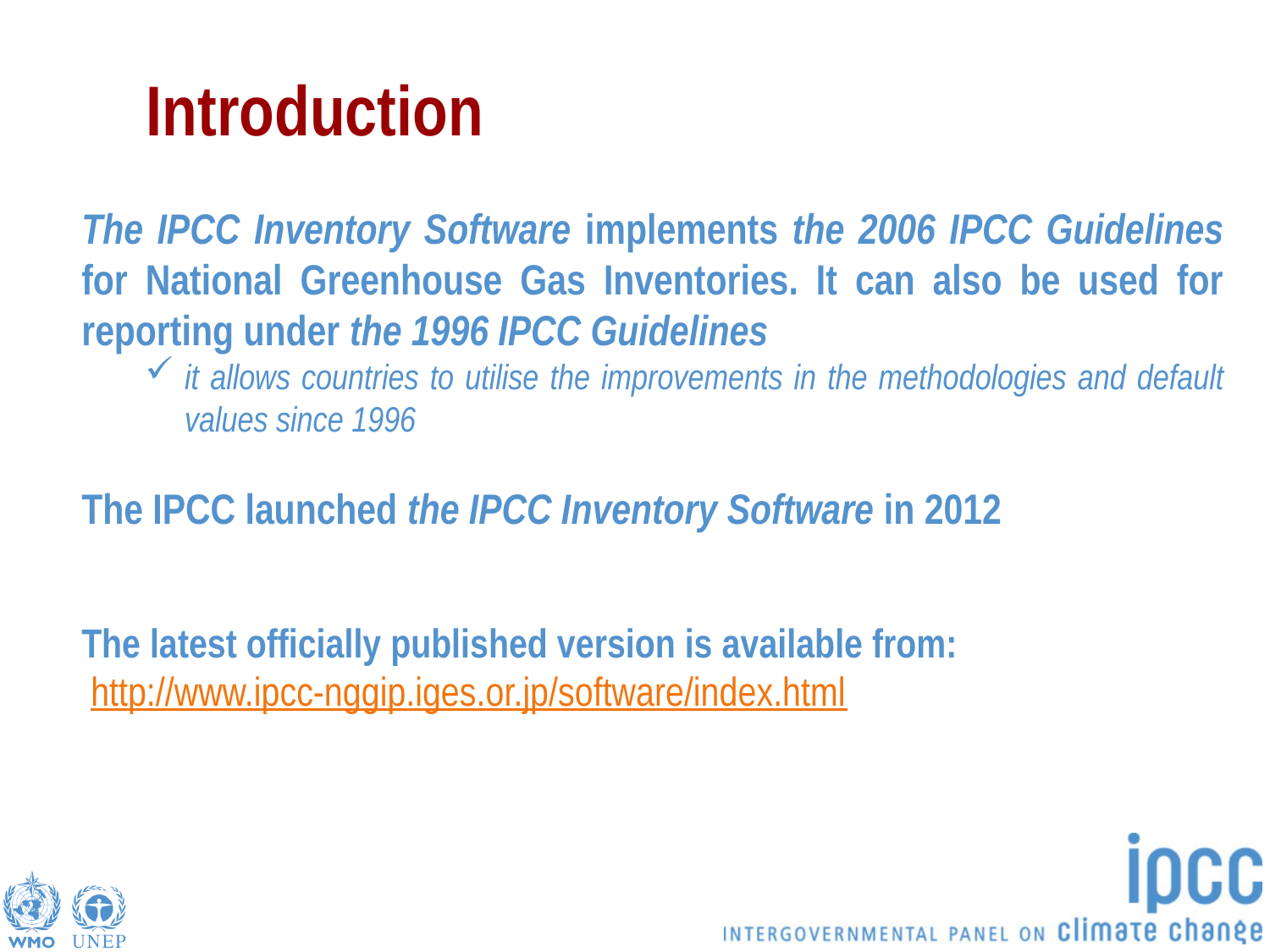

# Introduction
The IPCC Inventory Software implements the 2006 IPCC Guidelines for National Greenhouse Gas Inventories. It can also be used for reporting under the 1996 IPCC Guidelines
it allows countries to utilise the improvements in the methodologies and default values since 1996

The IPCC launched the IPCC Inventory Software in 2012

The latest officially published version is available from:
 http://www.ipcc-nggip.iges.or.jp/software/index.html